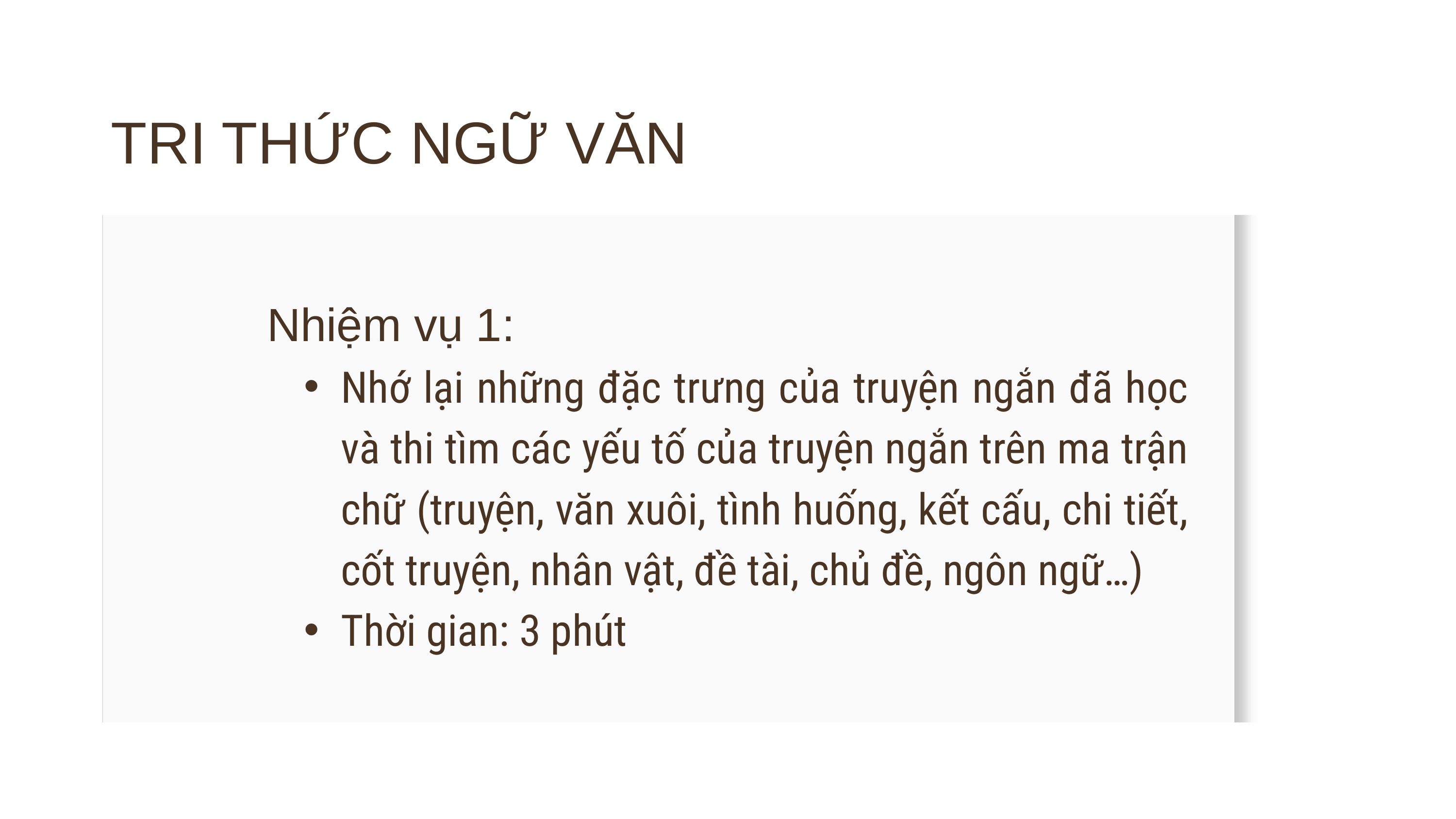

TRI THỨC NGỮ VĂN

Nhiệm vụ 1:
Nhớ lại những đặc trưng của truyện ngắn đã học và thi tìm các yếu tố của truyện ngắn trên ma trận chữ (truyện, văn xuôi, tình huống, kết cấu, chi tiết, cốt truyện, nhân vật, đề tài, chủ đề, ngôn ngữ…)
Thời gian: 3 phút